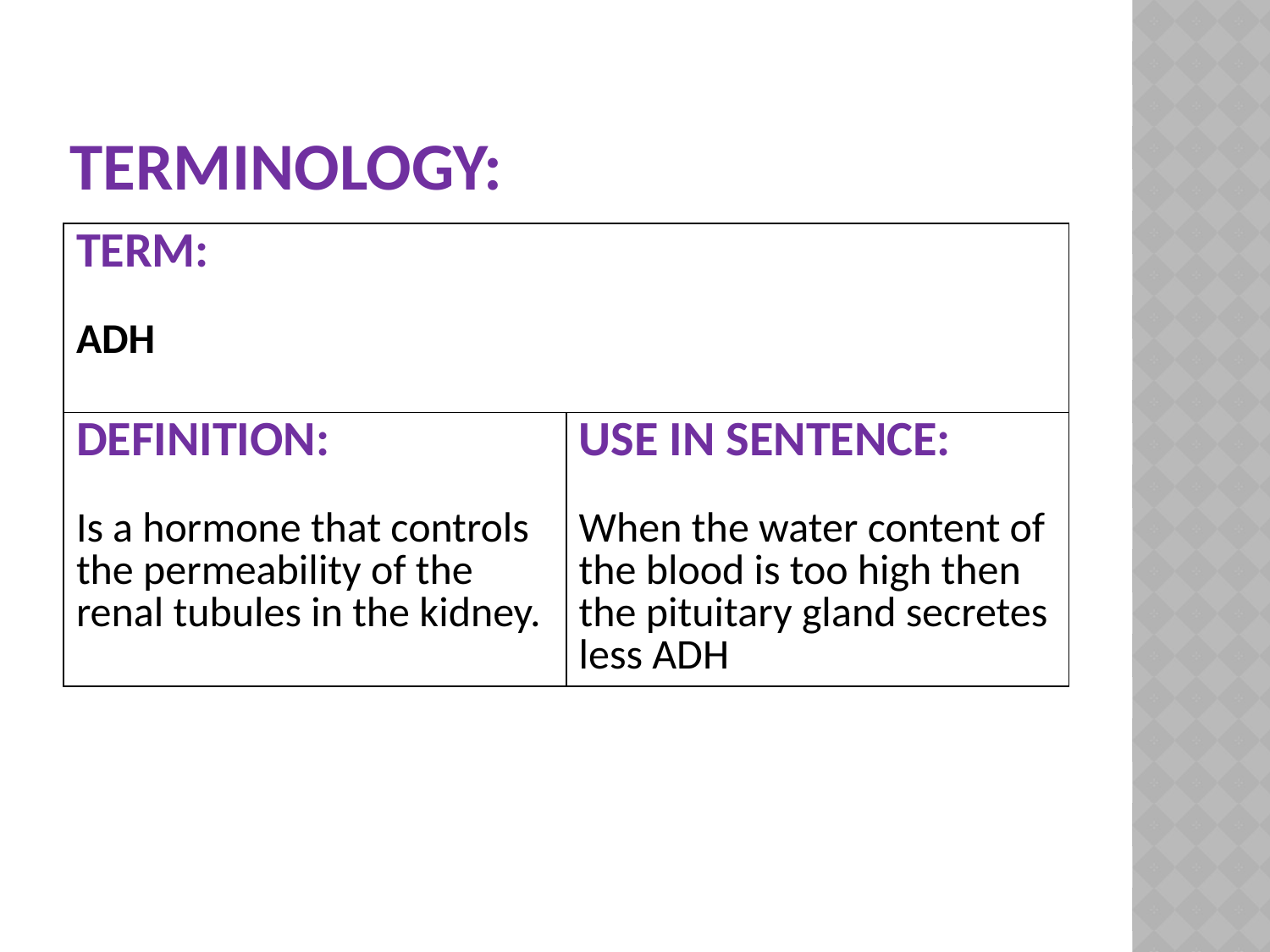

# Terminology:
| TERM: ADH |  |
| --- | --- |
| DEFINITION: Is a hormone that controls the permeability of the renal tubules in the kidney. | USE IN SENTENCE: When the water content of the blood is too high then the pituitary gland secretes less ADH |